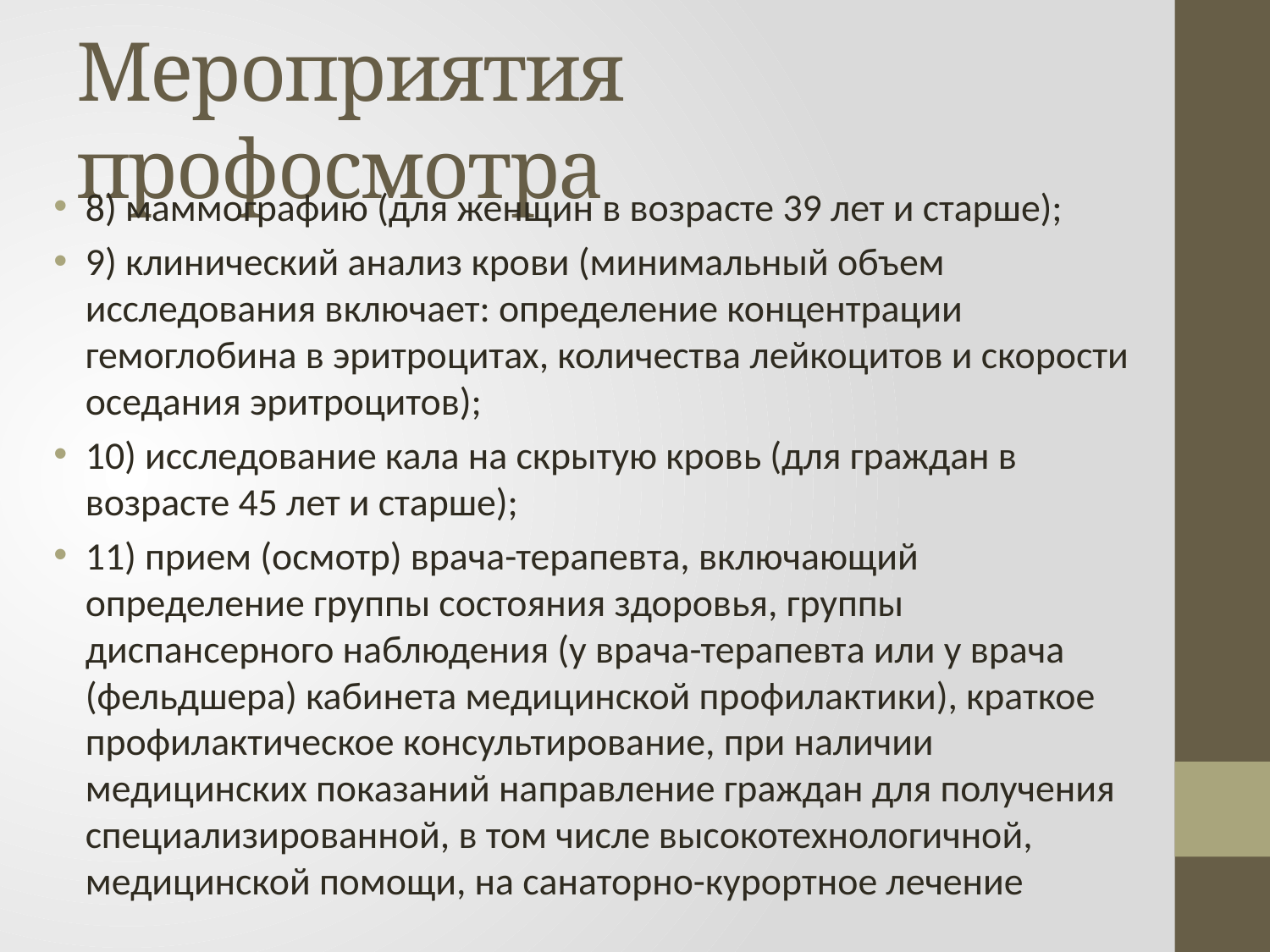

# Мероприятия профосмотра
8) маммографию (для женщин в возрасте 39 лет и старше);
9) клинический анализ крови (минимальный объем исследования включает: определение концентрации гемоглобина в эритроцитах, количества лейкоцитов и скорости оседания эритроцитов);
10) исследование кала на скрытую кровь (для граждан в возрасте 45 лет и старше);
11) прием (осмотр) врача-терапевта, включающий определение группы состояния здоровья, группы диспансерного наблюдения (у врача-терапевта или у врача (фельдшера) кабинета медицинской профилактики), краткое профилактическое консультирование, при наличии медицинских показаний направление граждан для получения специализированной, в том числе высокотехнологичной, медицинской помощи, на санаторно-курортное лечение